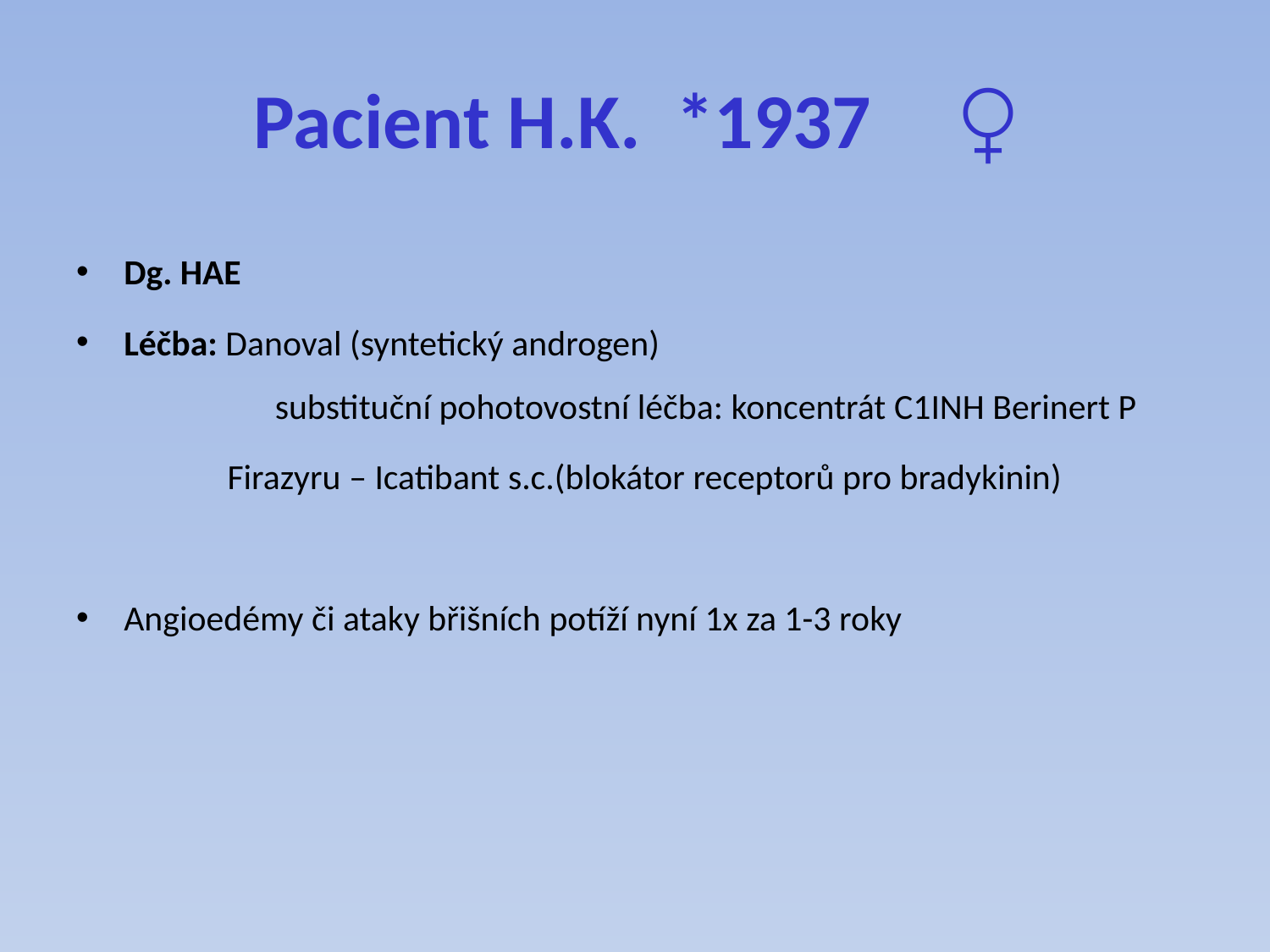

# Pacient H.K.  *1937     ♀
Dg. HAE
Léčba: Danoval (syntetický androgen)
	   substituční pohotovostní léčba: koncentrát C1INH Berinert P
	   Firazyru – Icatibant s.c.(blokátor receptorů pro bradykinin)

Angioedémy či ataky břišních potíží nyní 1x za 1-3 roky